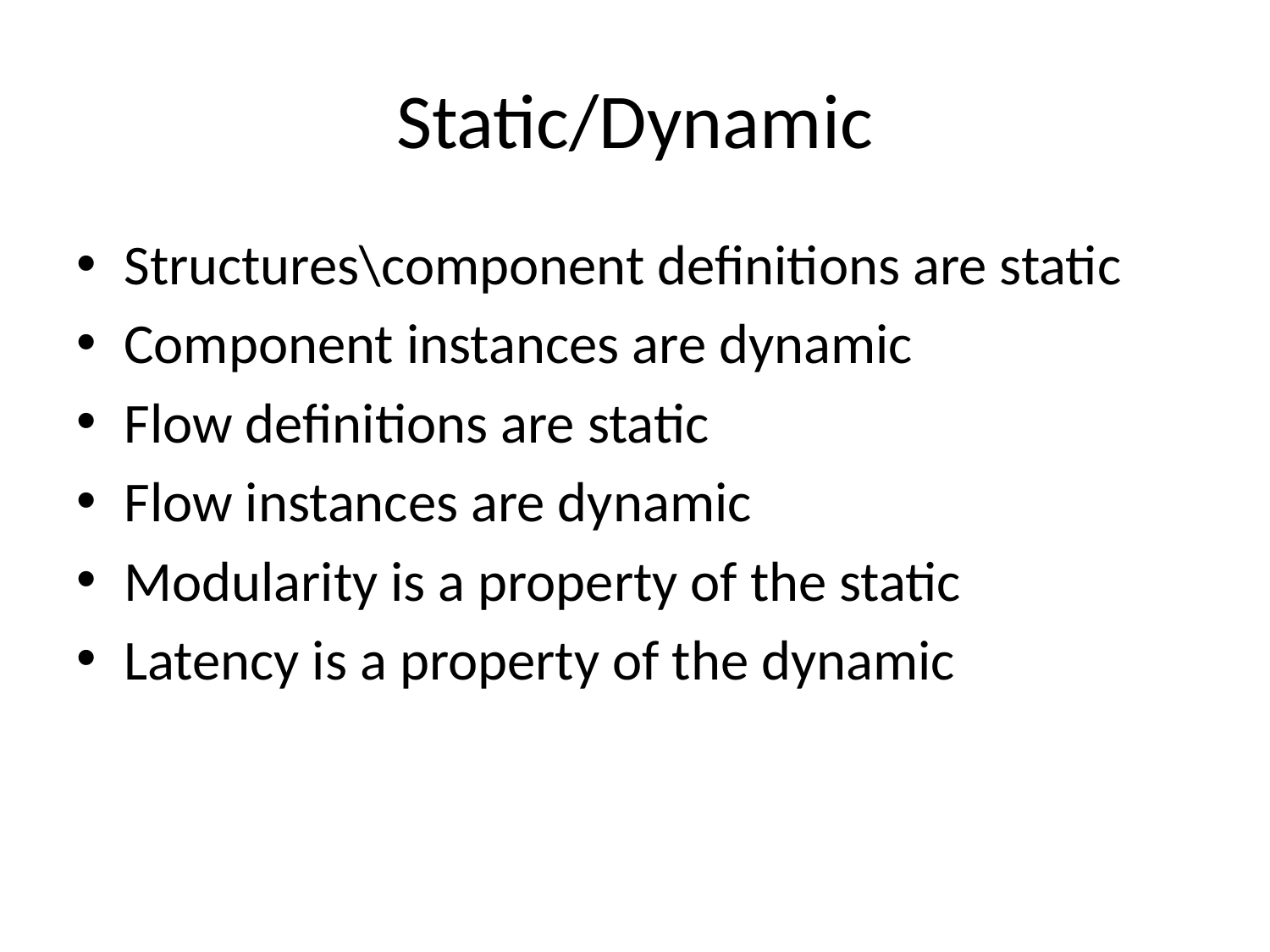

# Static/Dynamic
Structures\component definitions are static
Component instances are dynamic
Flow definitions are static
Flow instances are dynamic
Modularity is a property of the static
Latency is a property of the dynamic